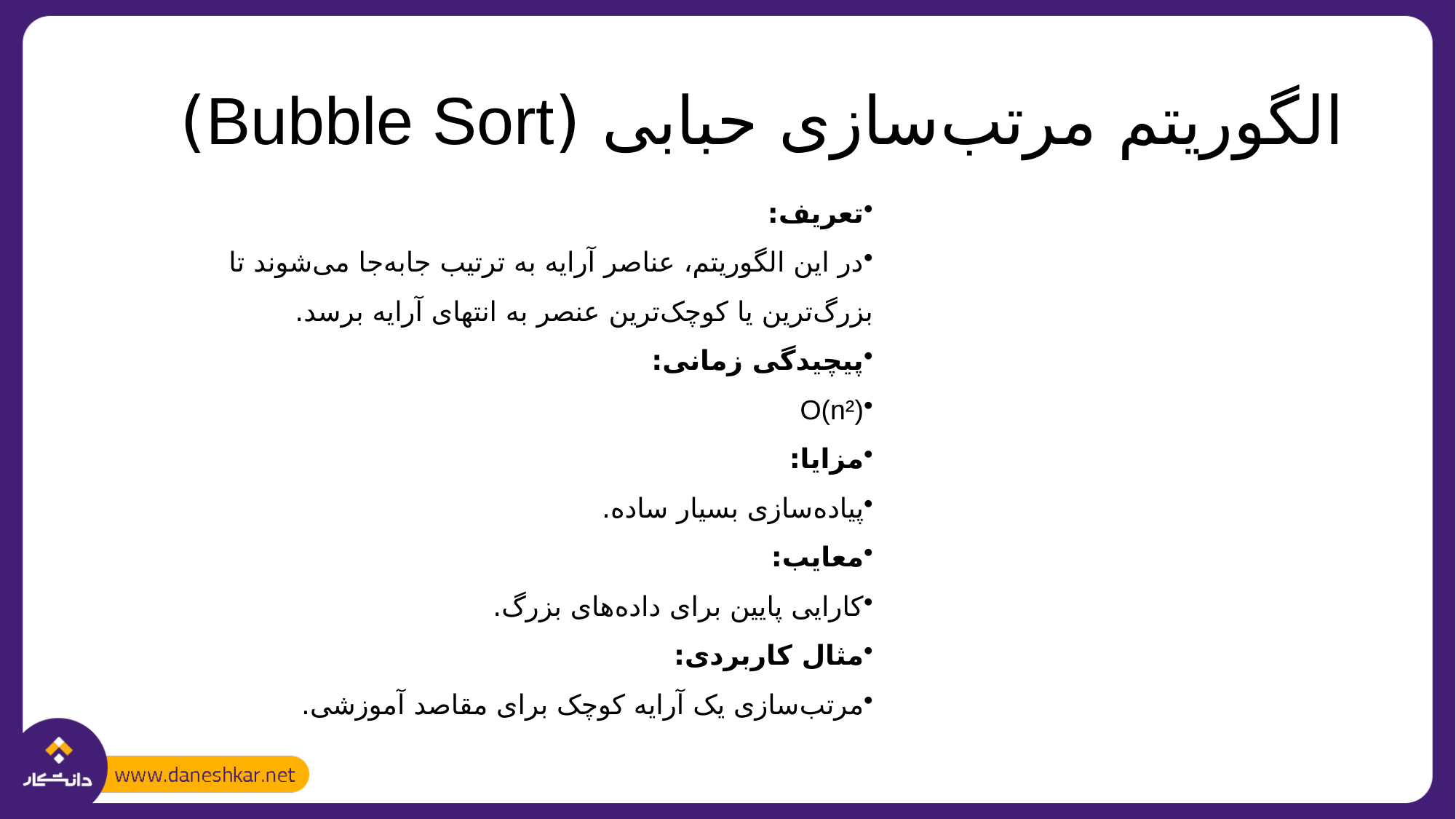

# الگوریتم مرتب‌سازی حبابی (Bubble Sort)
تعریف:
در این الگوریتم، عناصر آرایه به ترتیب جابه‌جا می‌شوند تا بزرگ‌ترین یا کوچک‌ترین عنصر به انتهای آرایه برسد.
پیچیدگی زمانی:
O(n²)
مزایا:
پیاده‌سازی بسیار ساده.
معایب:
کارایی پایین برای داده‌های بزرگ.
مثال کاربردی:
مرتب‌سازی یک آرایه کوچک برای مقاصد آموزشی.